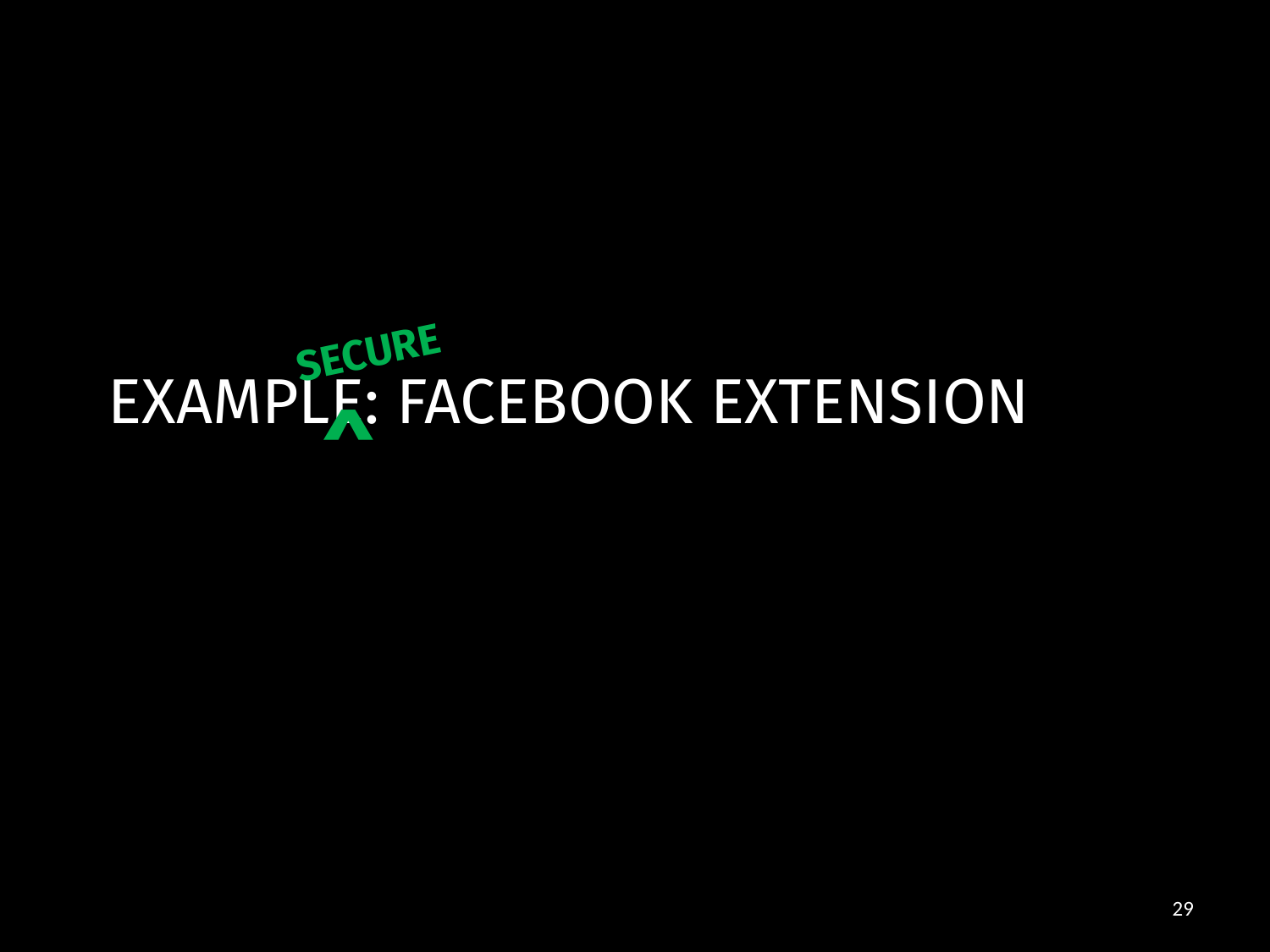

# Example: FaceBook Extension
SECURE
^
29